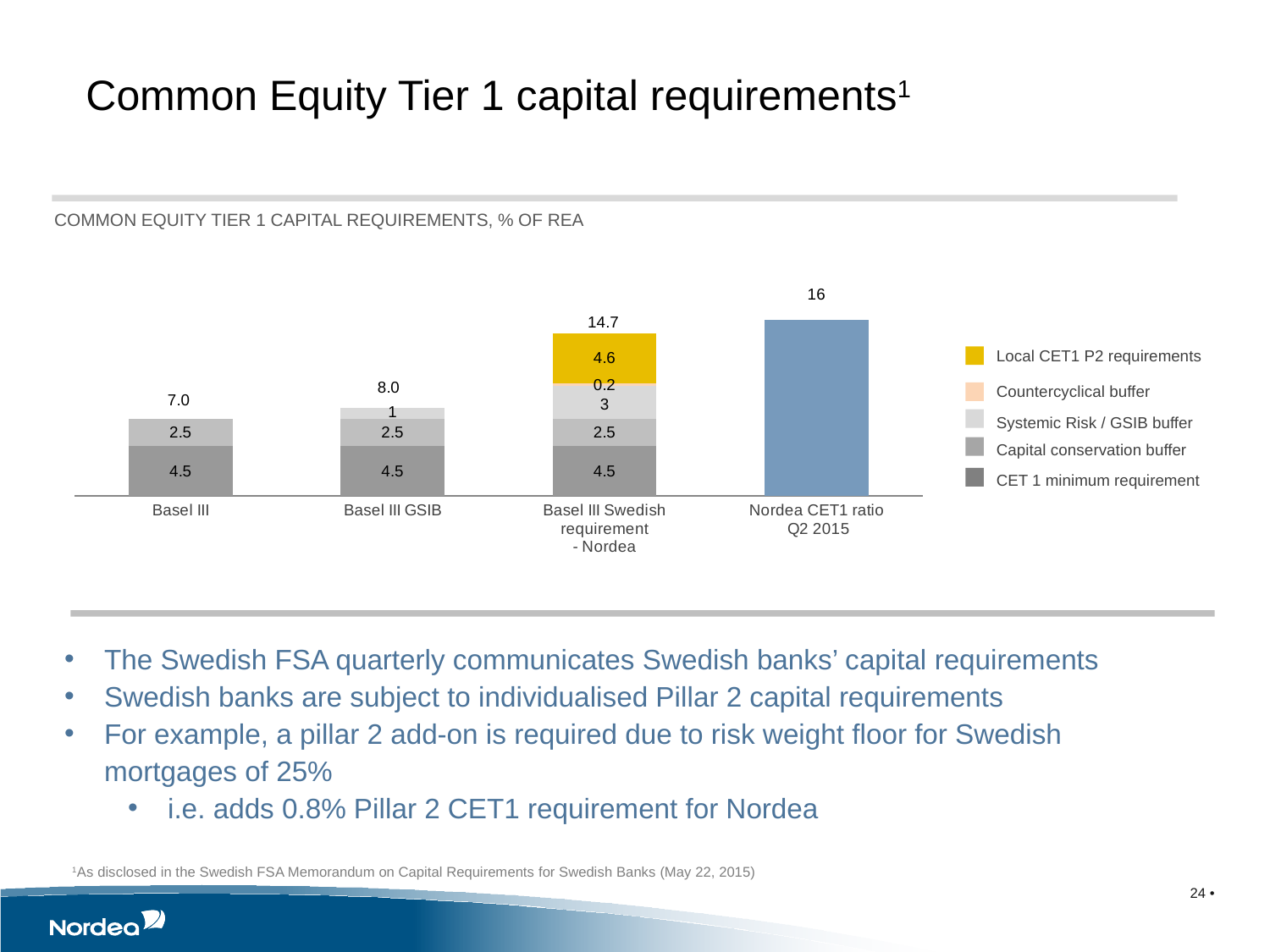

Common Equity Tier 1 capital requirements1

### Chart

| Category | CET 1  | Capital conservation buffer | Systemic risk buffer/GSIB buffer | Countercyclical buffer | Local CET 1 P2 requirements | Local T1/T2 requirements | Column1 | Column2 |
|---|---|---|---|---|---|---|---|---|
| Basel III | 4.5 | 2.5 | None | None | None | None | None | None |
| Basel III GSIB | 4.5 | 2.5 | 1.0 | None | None | None | None | None |
| Basel III Swedish requirement
- Nordea | 4.5 | 2.5 | 3.0 | 0.2 | 4.6 | None | None | None |
| Nordea CET1 ratio
 Q2 2015 | 16.0 | None | None | None | None | None | None | None |
COMMON EQUITY TIER 1 CAPITAL REQUIREMENTS, % OF REA
14.7
Local CET1 P2 requirements

Countercyclical buffer

Systemic Risk / GSIB buffer

Capital conservation buffer

CET 1 minimum requirement

The Swedish FSA quarterly communicates Swedish banks’ capital requirements
Swedish banks are subject to individualised Pillar 2 capital requirements
For example, a pillar 2 add-on is required due to risk weight floor for Swedish mortgages of 25%
i.e. adds 0.8% Pillar 2 CET1 requirement for Nordea

1As disclosed in the Swedish FSA Memorandum on Capital Requirements for Swedish Banks (May 22, 2015)
24 •